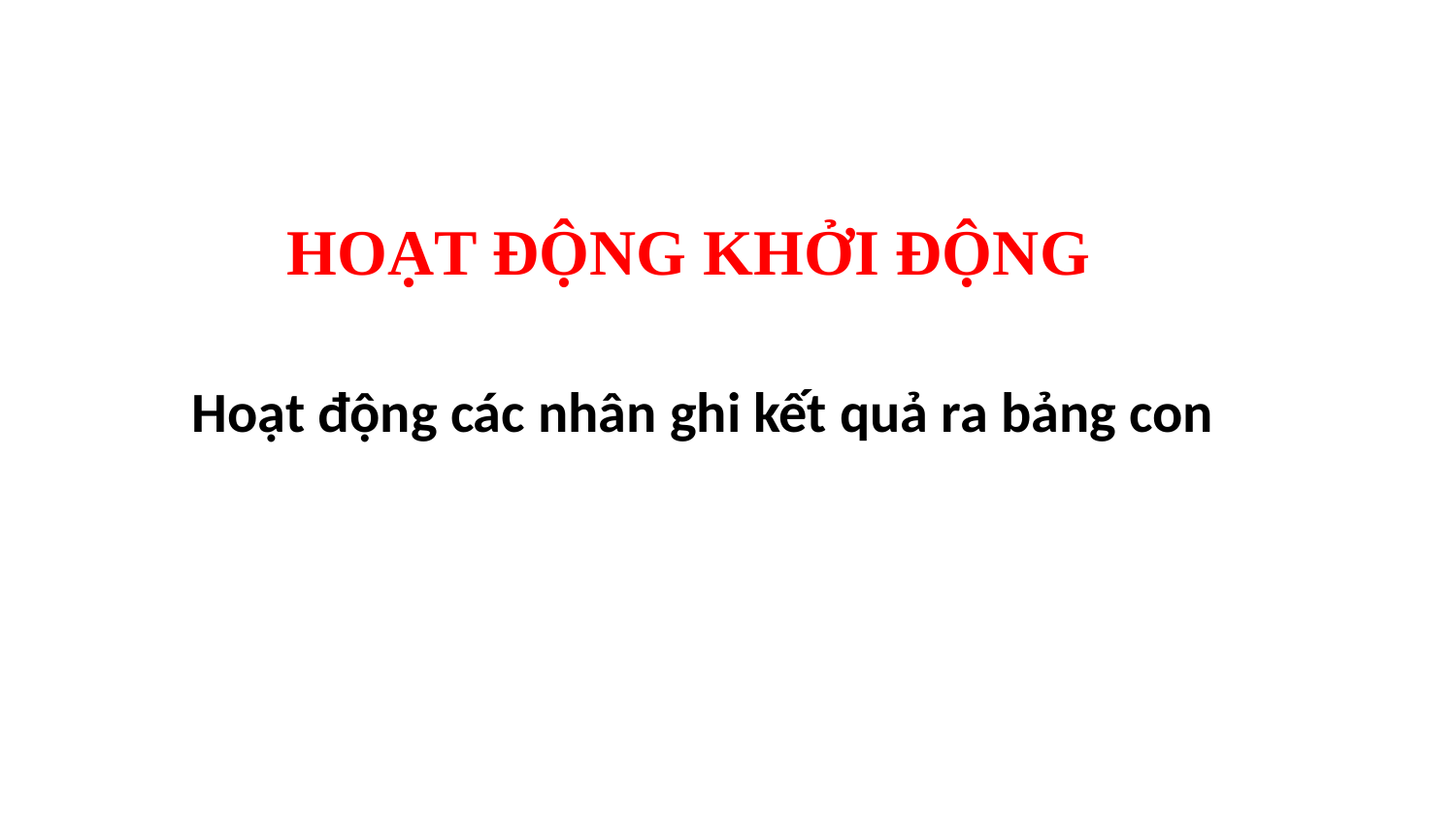

HOẠT ĐỘNG KHỞI ĐỘNG
Hoạt động các nhân ghi kết quả ra bảng con